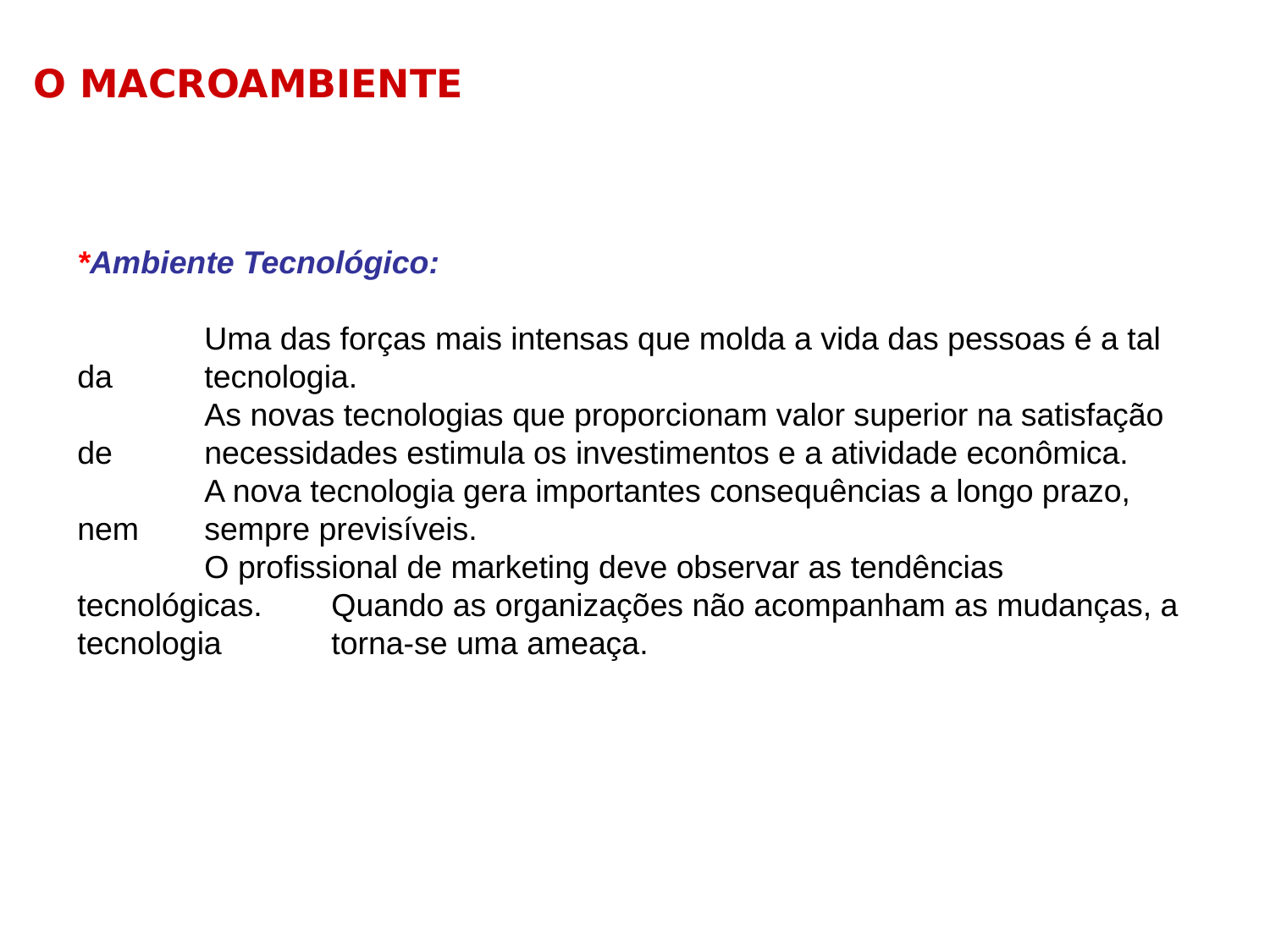

O MACROAMBIENTE
*Ambiente Tecnológico:

	Uma das forças mais intensas que molda a vida das pessoas é a tal da 	tecnologia.
	As novas tecnologias que proporcionam valor superior na satisfação de 	necessidades estimula os investimentos e a atividade econômica.
	A nova tecnologia gera importantes consequências a longo prazo, nem 	sempre previsíveis.
	O profissional de marketing deve observar as tendências tecnológicas. 	Quando as organizações não acompanham as mudanças, a tecnologia 	torna-se uma ameaça.